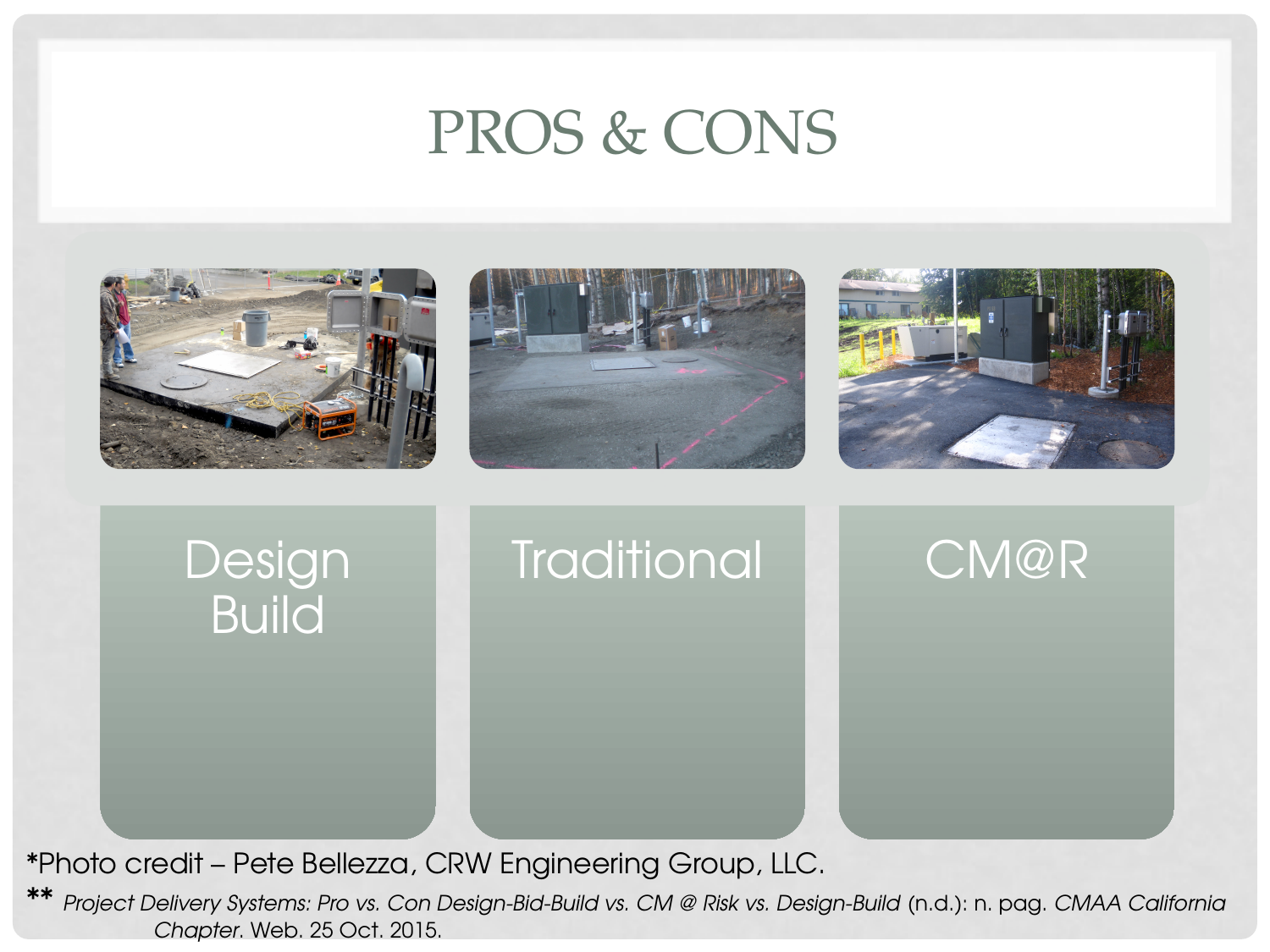

# Pros & cons
Design Build
Traditional
CM@R
*Photo credit – Pete Bellezza, CRW Engineering Group, LLC.
** Project Delivery Systems: Pro vs. Con Design-Bid-Build vs. CM @ Risk vs. Design-Build (n.d.): n. pag. CMAA California
	Chapter. Web. 25 Oct. 2015.